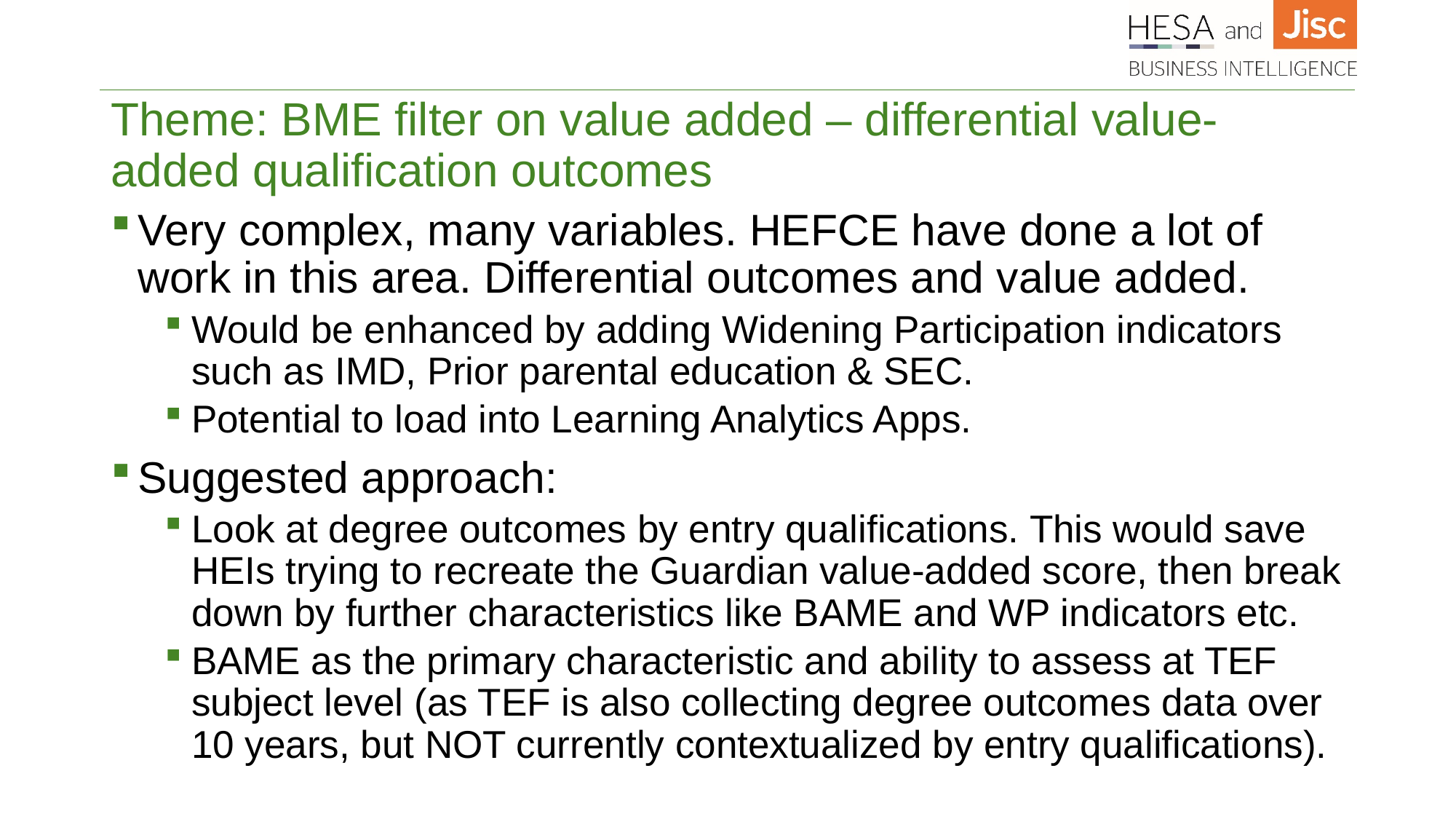

# Theme: BME filter on value added – differential value-added qualification outcomes
Very complex, many variables. HEFCE have done a lot of work in this area. Differential outcomes and value added.
Would be enhanced by adding Widening Participation indicators such as IMD, Prior parental education & SEC.
Potential to load into Learning Analytics Apps.
Suggested approach:
Look at degree outcomes by entry qualifications. This would save HEIs trying to recreate the Guardian value-added score, then break down by further characteristics like BAME and WP indicators etc.
BAME as the primary characteristic and ability to assess at TEF subject level (as TEF is also collecting degree outcomes data over 10 years, but NOT currently contextualized by entry qualifications).